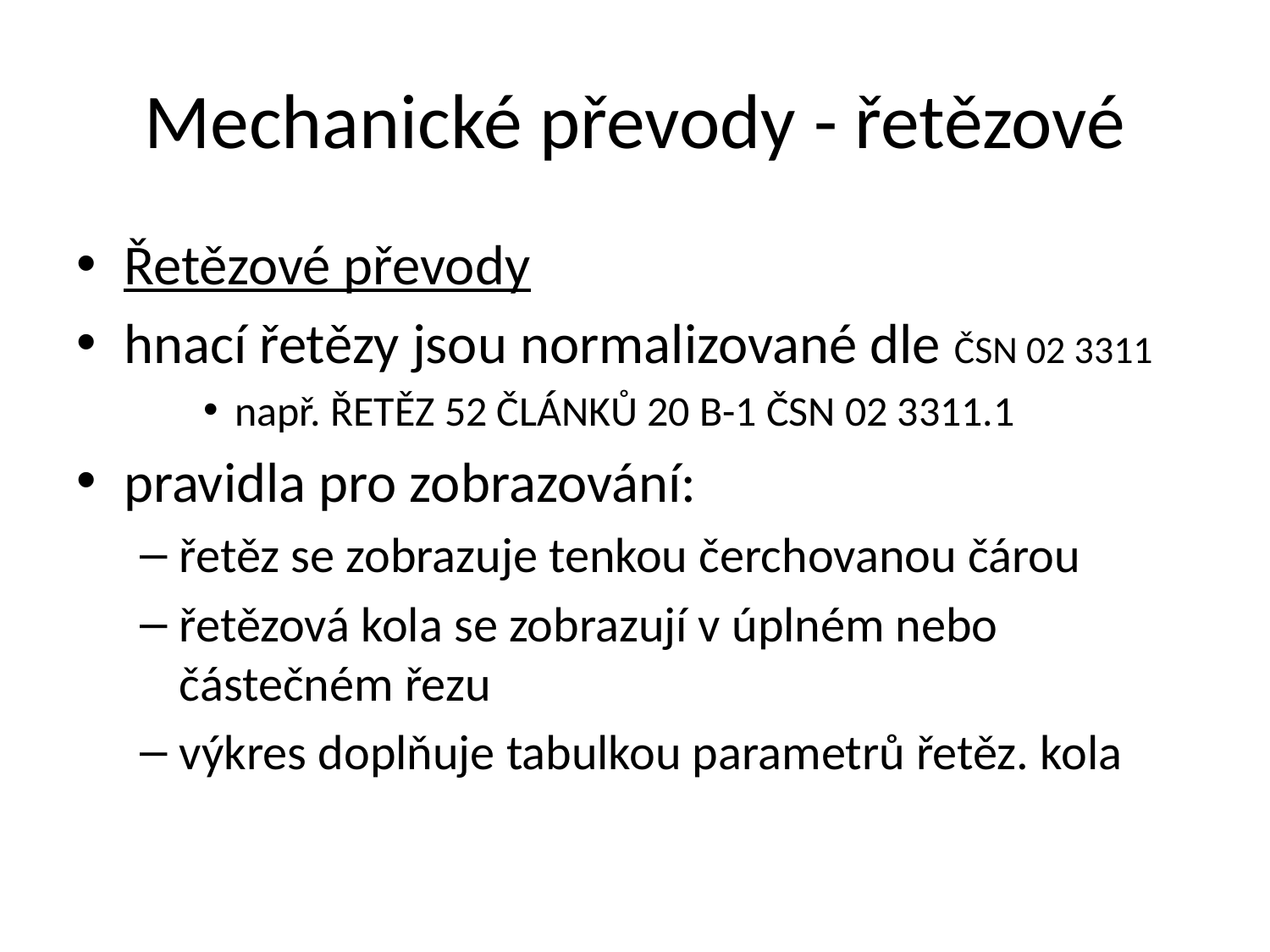

# Mechanické převody - řetězové
Řetězové převody
hnací řetězy jsou normalizované dle ČSN 02 3311
např. ŘETĚZ 52 ČLÁNKŮ 20 B-1 ČSN 02 3311.1
pravidla pro zobrazování:
řetěz se zobrazuje tenkou čerchovanou čárou
řetězová kola se zobrazují v úplném nebo částečném řezu
výkres doplňuje tabulkou parametrů řetěz. kola